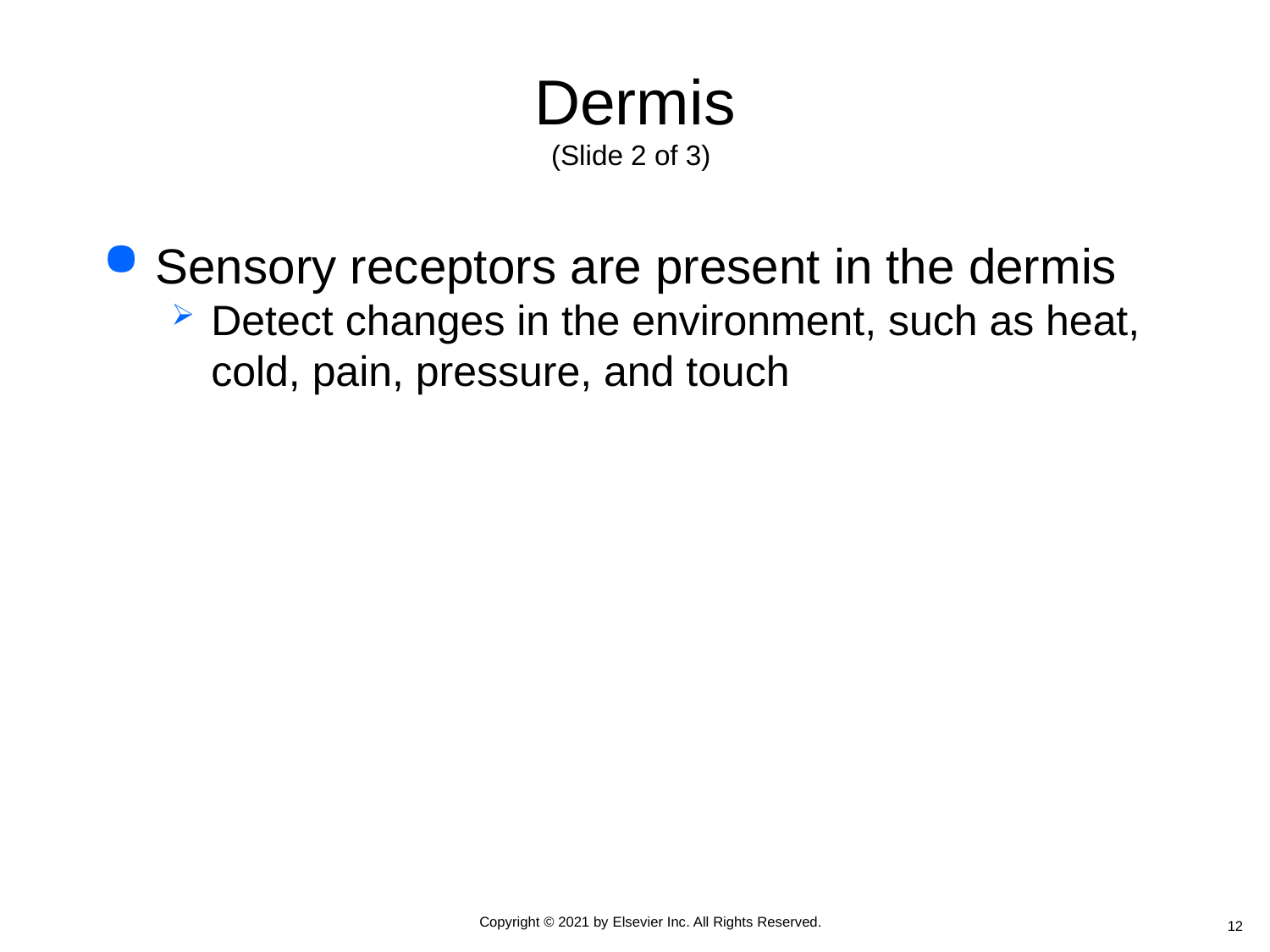

# Dermis (Slide 2 of 3)
Sensory receptors are present in the dermis
Detect changes in the environment, such as heat, cold, pain, pressure, and touch
12